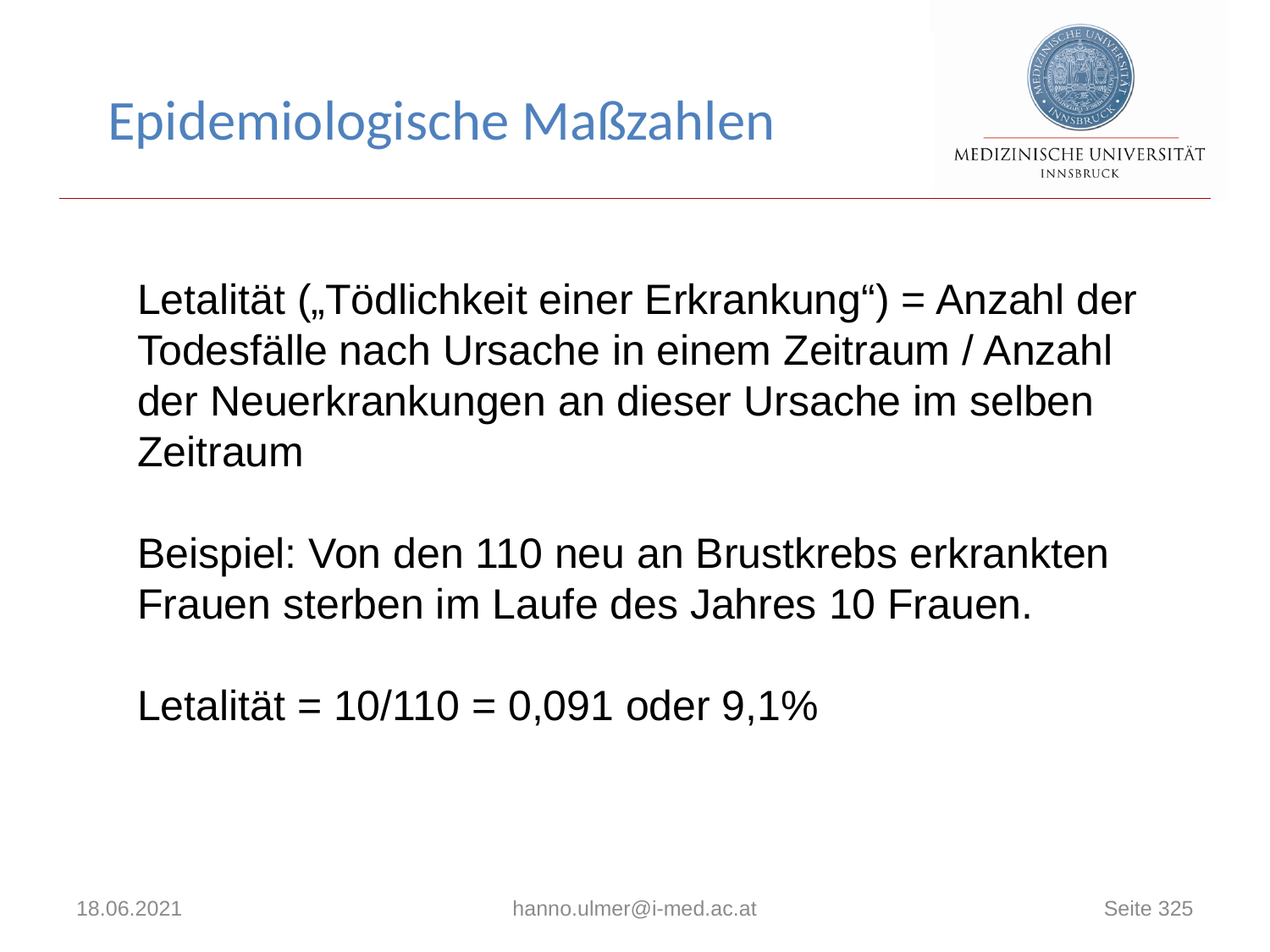

# Epidemiologische Maßzahlen
Letalität („Tödlichkeit einer Erkrankung“) = Anzahl der Todesfälle nach Ursache in einem Zeitraum / Anzahl der Neuerkrankungen an dieser Ursache im selben Zeitraum

Beispiel: Von den 110 neu an Brustkrebs erkrankten Frauen sterben im Laufe des Jahres 10 Frauen.

Letalität = 10/110 = 0,091 oder 9,1%

18.06.2021
hanno.ulmer@i-med.ac.at
Seite 325